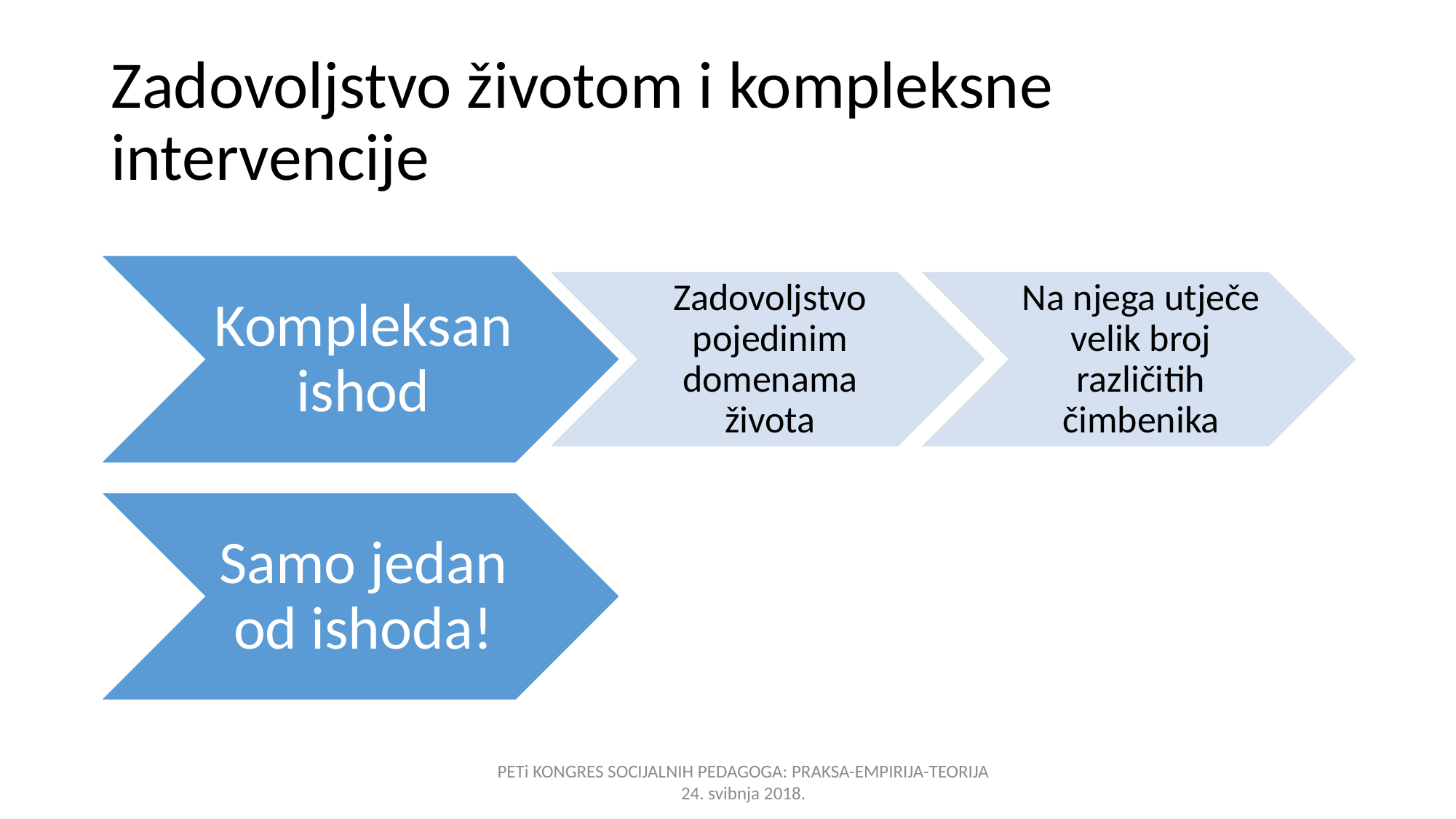

# Zadovoljstvo životom i kompleksne intervencije
Kompleksan ishod
Zadovoljstvo pojedinim domenama života
Na njega utječe velik broj različitih čimbenika
Samo jedan od ishoda!
PETi KONGRES SOCIJALNIH PEDAGOGA: PRAKSA-EMPIRIJA-TEORIJA 24. svibnja 2018.